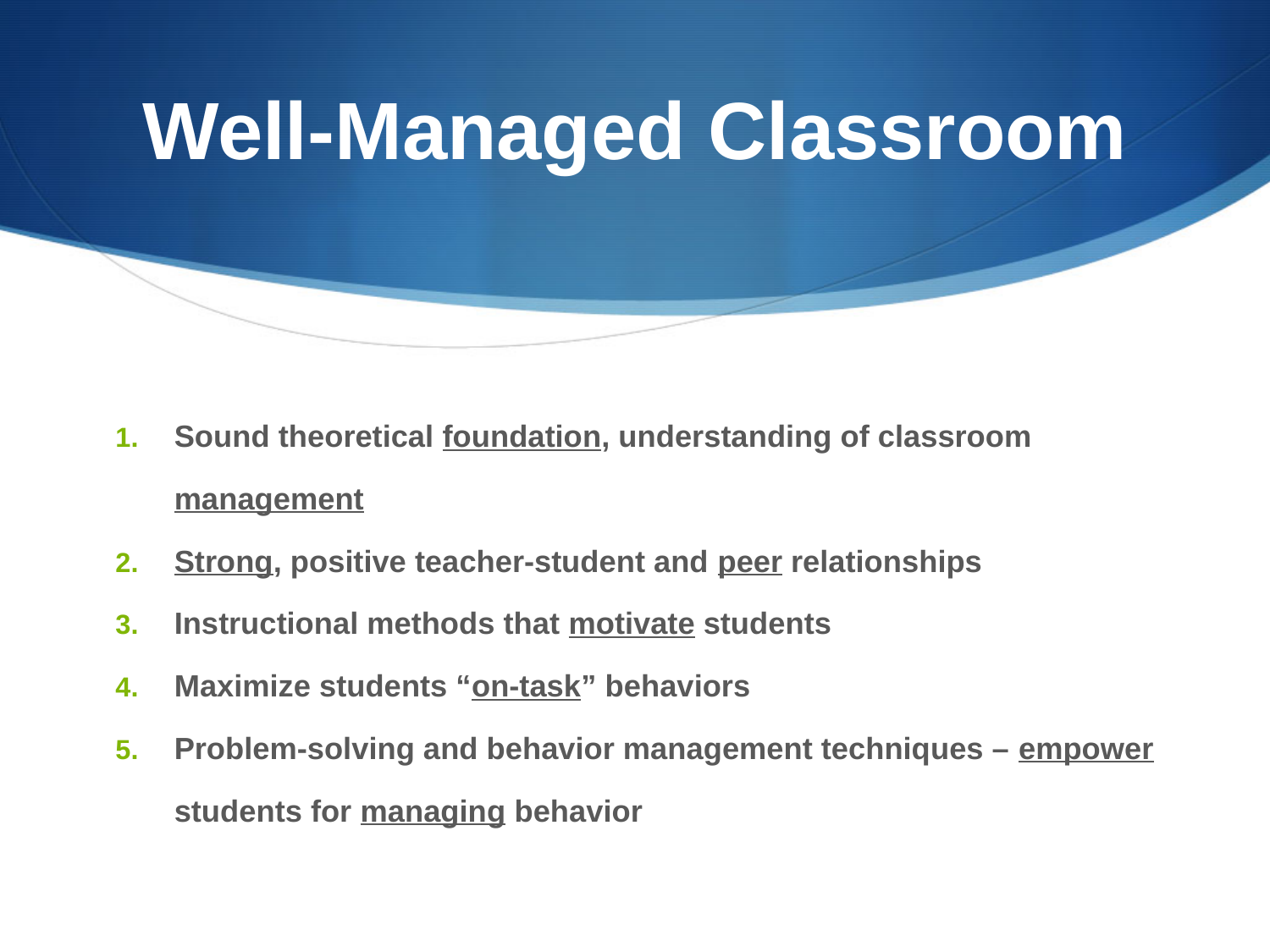

# Well-Managed Classroom
Sound theoretical foundation, understanding of classroom management
Strong, positive teacher-student and peer relationships
Instructional methods that motivate students
Maximize students “on-task” behaviors
Problem-solving and behavior management techniques – empower students for managing behavior